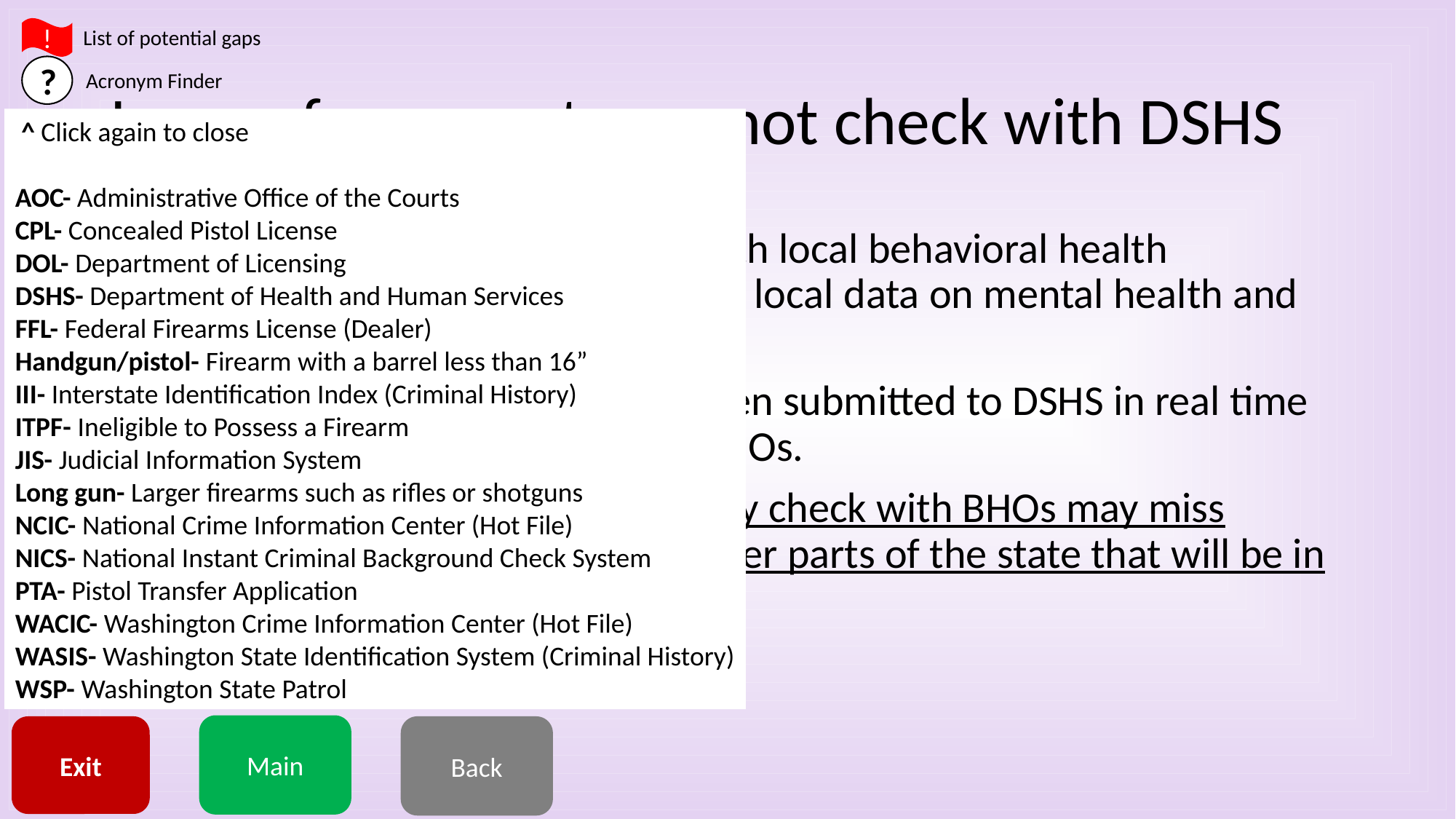

!
List of potential gaps
# Law enforcement may not check with DSHS
?
Acronym Finder
 ^ Click again to close

AOC- Administrative Office of the Courts
CPL- Concealed Pistol License
DOL- Department of Licensing
DSHS- Department of Health and Human Services
FFL- Federal Firearms License (Dealer)
Handgun/pistol- Firearm with a barrel less than 16”
III- Interstate Identification Index (Criminal History)
ITPF- Ineligible to Possess a Firearm
JIS- Judicial Information System
Long gun- Larger firearms such as rifles or shotguns
NCIC- National Crime Information Center (Hot File)
NICS- National Instant Criminal Background Check System
PTA- Pistol Transfer Application
WACIC- Washington Crime Information Center (Hot File)
WASIS- Washington State Identification System (Criminal History)
WSP- Washington State Patrol
Law enforcement used to check with local behavioral health organizations (BHOs) for up-to date local data on mental health and involuntary commitment.
Since 2014 this information has been submitted to DSHS in real time negating the need to check with BHOs.
Law enforcement agencies that only check with BHOs may miss involuntary commitments from other parts of the state that will be in the DSHS system.

Main
Exit
Back